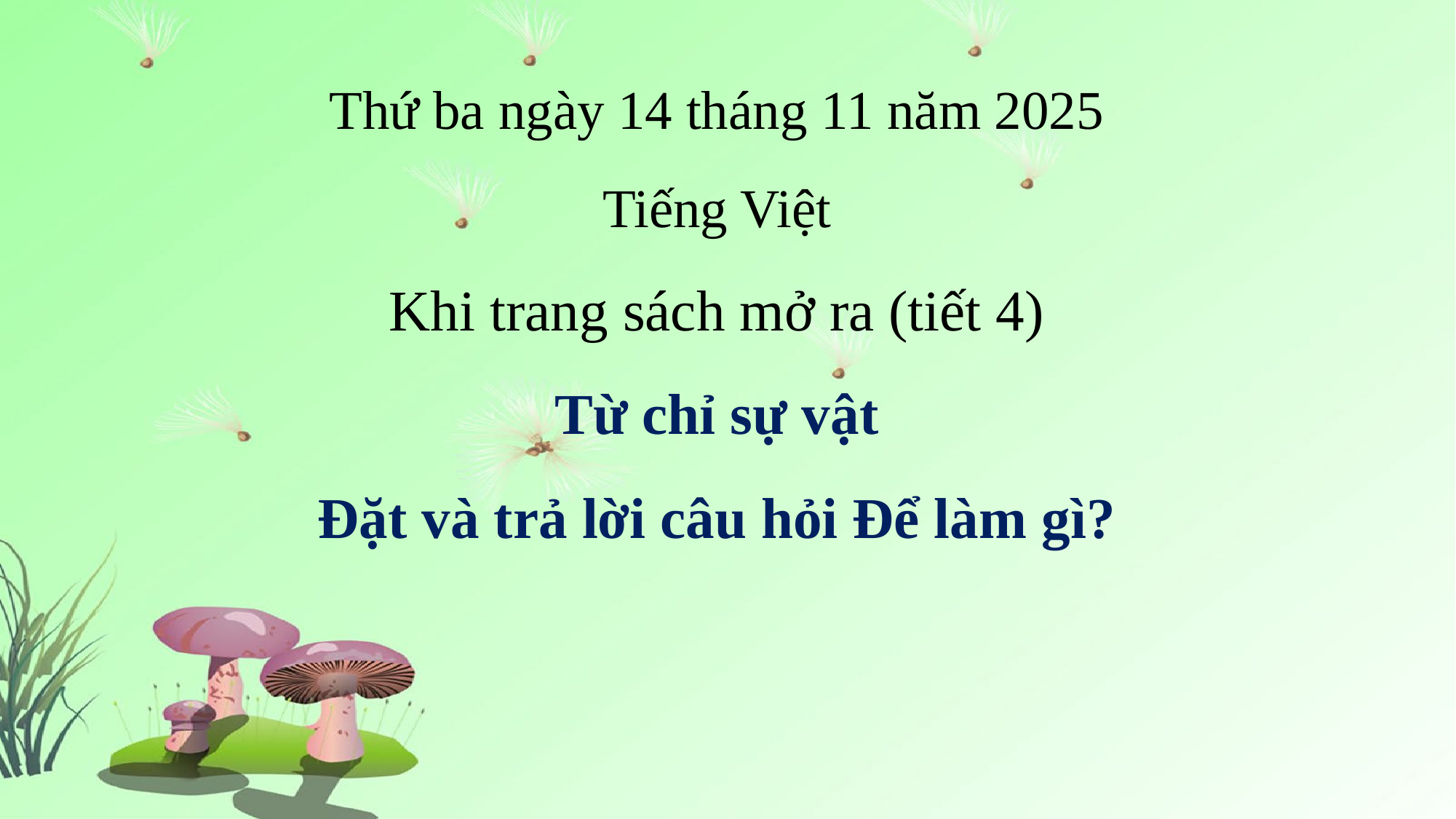

Thứ ba ngày 14 tháng 11 năm 2025
Tiếng Việt
Khi trang sách mở ra (tiết 4)
Từ chỉ sự vật
Đặt và trả lời câu hỏi Để làm gì?